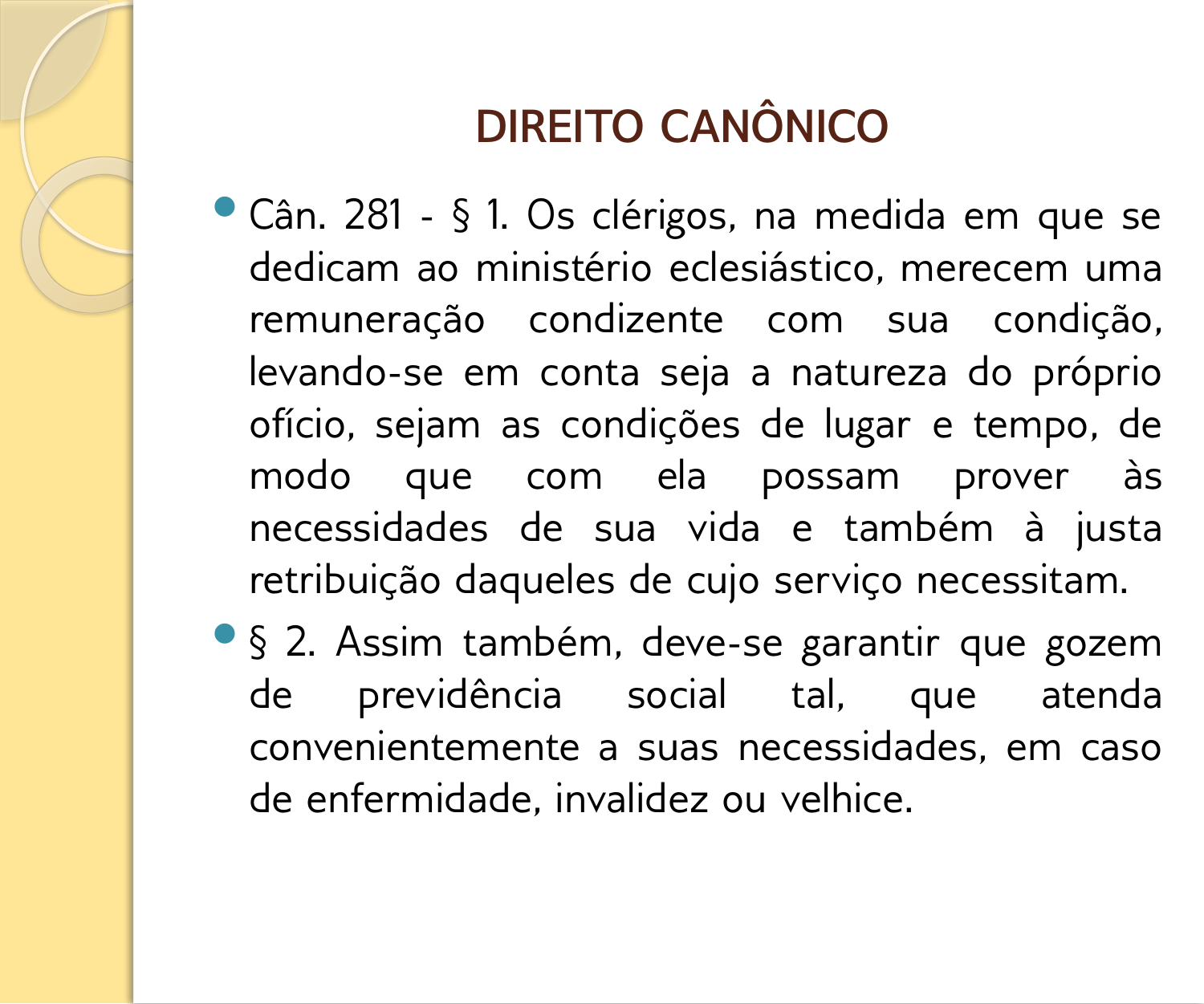

# DIREITO CANÔNICO
Cân. 281 - § 1. Os clérigos, na medida em que se dedicam ao ministério eclesiástico, merecem uma remuneração condizente com sua condição, levando-se em conta seja a natureza do próprio ofício, sejam as condições de lugar e tempo, de modo que com ela possam prover às necessidades de sua vida e também à justa retribuição daqueles de cujo serviço necessitam.
§ 2. Assim também, deve-se garantir que gozem de previdência social tal, que atenda convenientemente a suas necessidades, em caso de enfermidade, invalidez ou velhice.